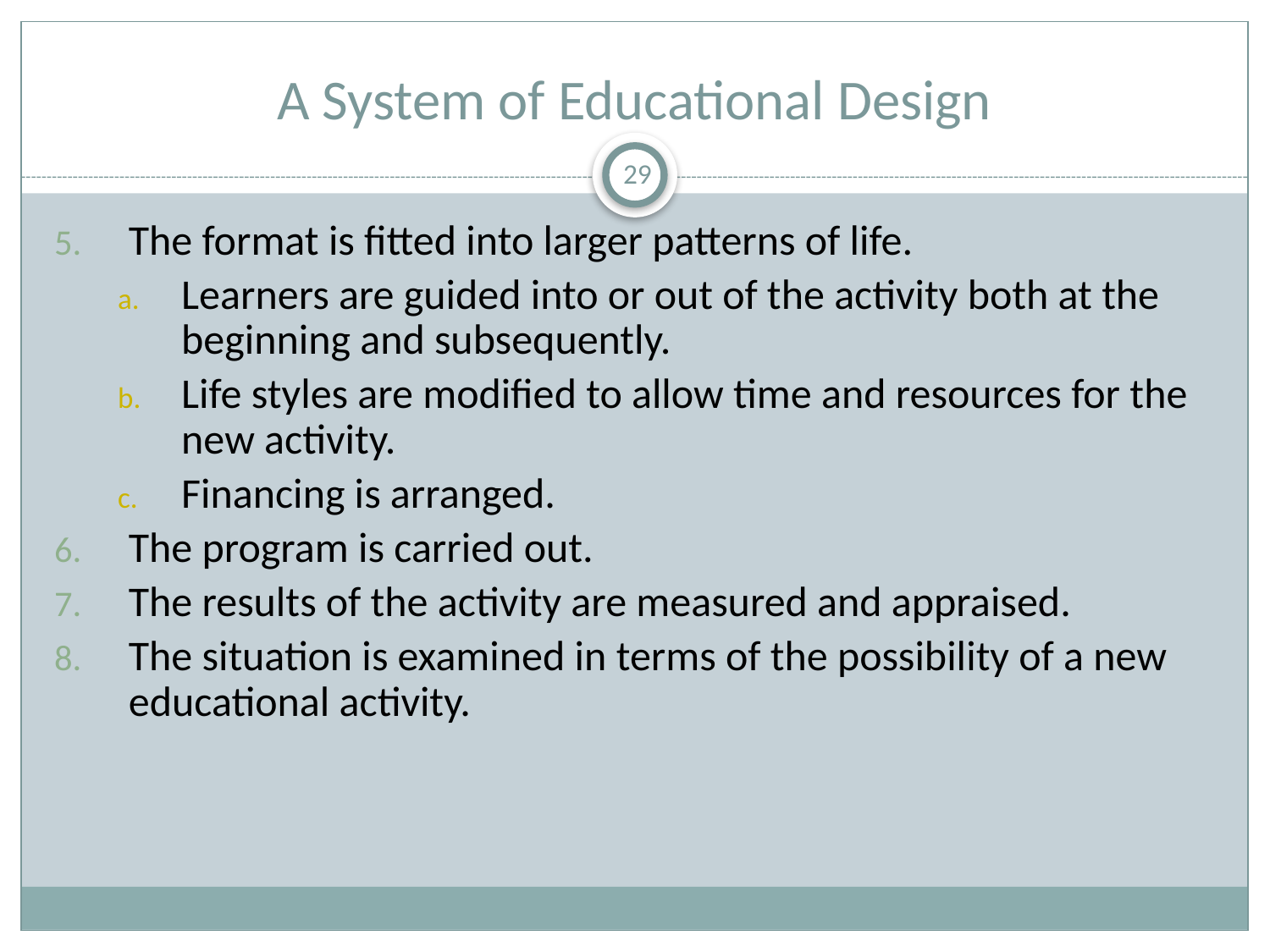

# A System of Educational Design
29
The format is fitted into larger patterns of life.
Learners are guided into or out of the activity both at the beginning and subsequently.
Life styles are modified to allow time and resources for the new activity.
Financing is arranged.
The program is carried out.
The results of the activity are measured and appraised.
The situation is examined in terms of the possibility of a new educational activity.